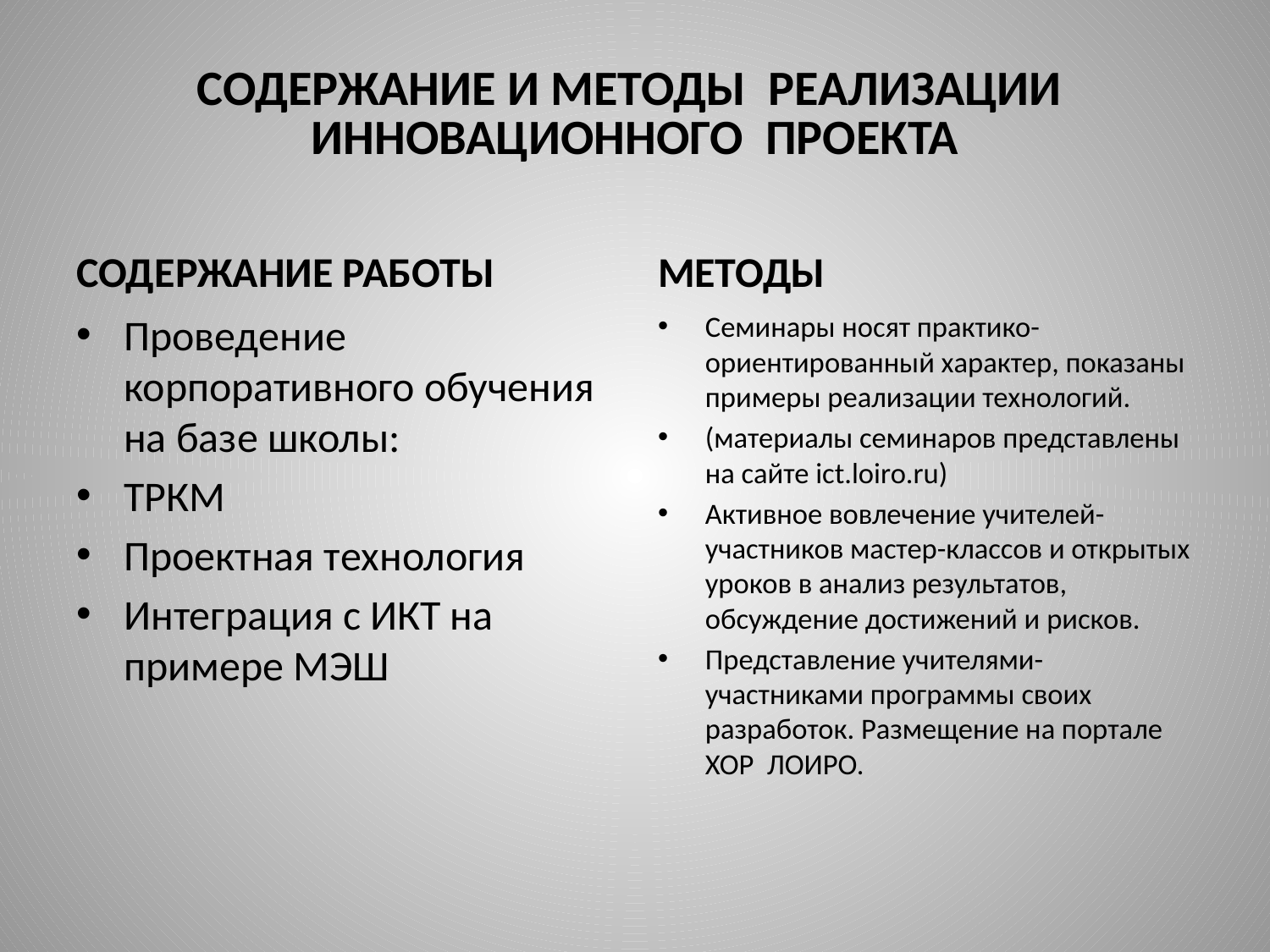

# СОДЕРЖАНИЕ И МЕТОДЫ  РЕАЛИЗАЦИИ  ИННОВАЦИОННОГО  ПРОЕКТА
СОДЕРЖАНИЕ РАБОТЫ
МЕТОДЫ
Проведение корпоративного обучения на базе школы:
ТРКМ
Проектная технология
Интеграция с ИКТ на примере МЭШ

Семинары носят практико-ориентированный характер, показаны примеры реализации технологий.
(материалы семинаров представлены на сайте ict.loiro.ru)
Активное вовлечение учителей- участников мастер-классов и открытых уроков в анализ результатов, обсуждение достижений и рисков.
Представление учителями- участниками программы своих разработок. Размещение на портале ХОР  ЛОИРО.